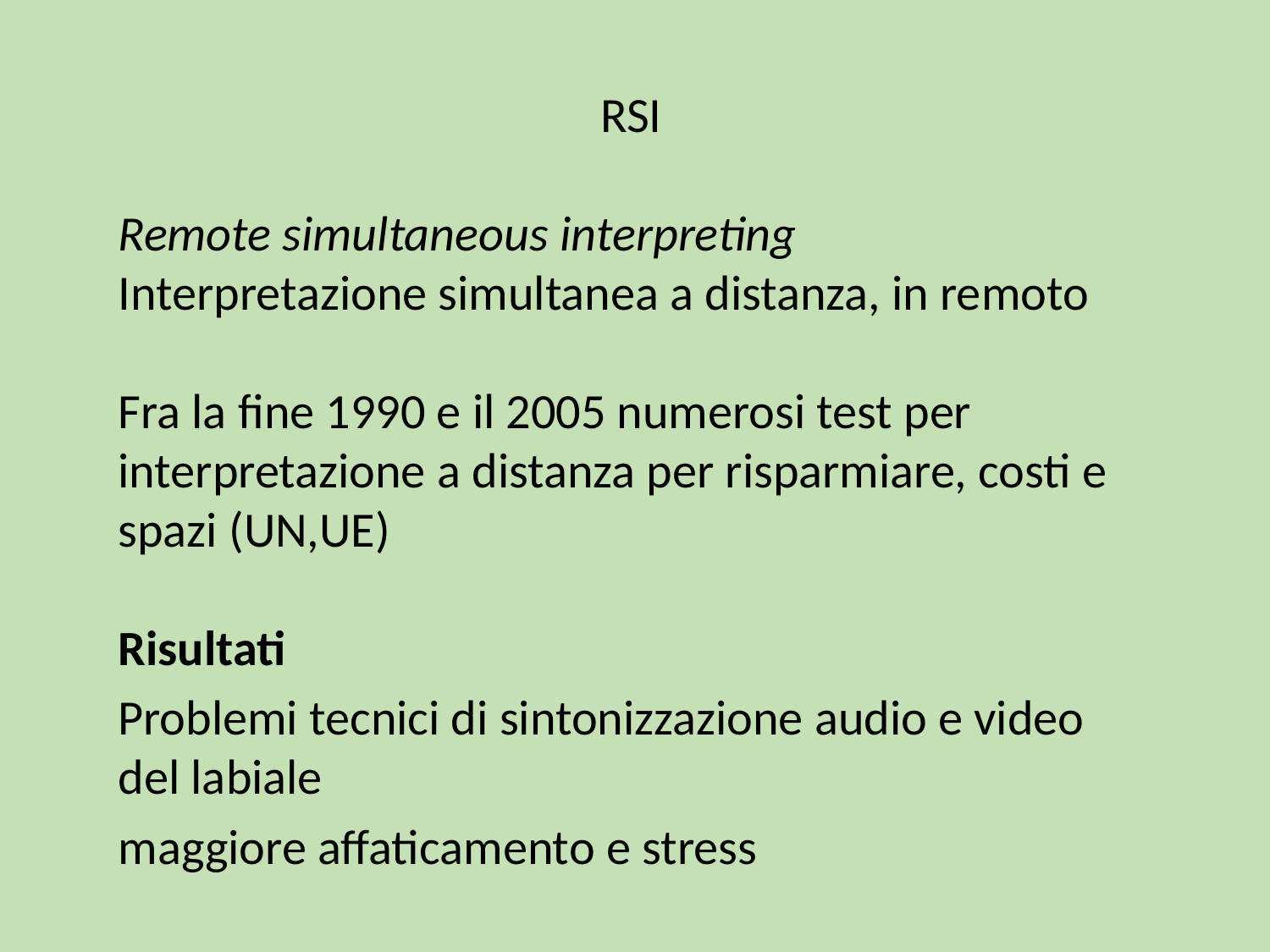

RSI

Remote simultaneous interpreting
Interpretazione simultanea a distanza, in remoto

Fra la fine 1990 e il 2005 numerosi test per interpretazione a distanza per risparmiare, costi e  spazi (UN,UE)

Risultati
Problemi tecnici di sintonizzazione audio e video del labiale
maggiore affaticamento e stress